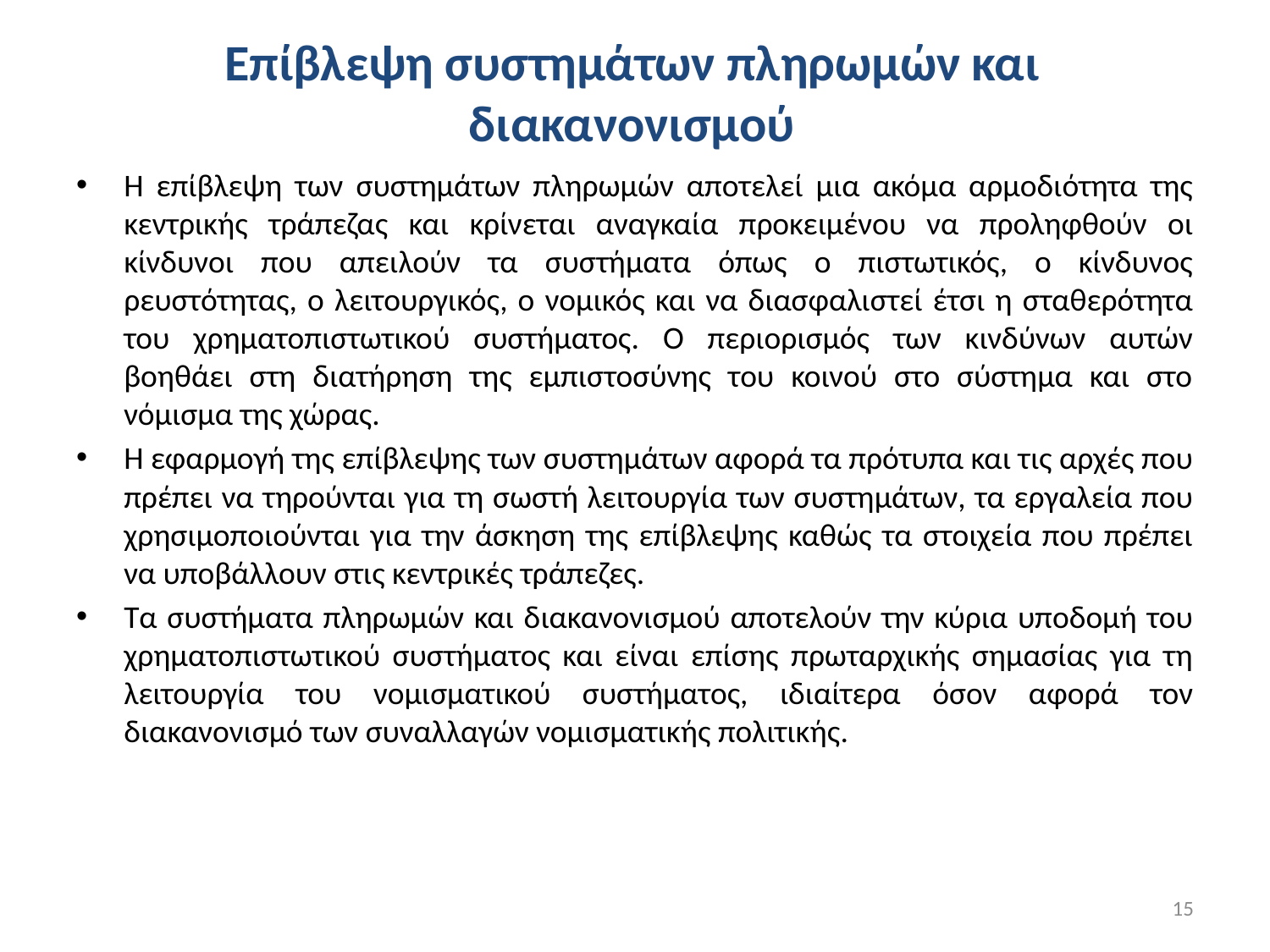

# Επίβλεψη συστημάτων πληρωμών και διακανονισμού
Η επίβλεψη των συστημάτων πληρωμών αποτελεί μια ακόμα αρμοδιότητα της κεντρικής τράπεζας και κρίνεται αναγκαία προκειμένου να προληφθούν οι κίνδυνοι που απειλούν τα συστήματα όπως ο πιστωτικός, ο κίνδυνος ρευστότητας, ο λειτουργικός, ο νομικός και να διασφαλιστεί έτσι η σταθερότητα του χρηματοπιστωτικού συστήματος. Ο περιορισμός των κινδύνων αυτών βοηθάει στη διατήρηση της εμπιστοσύνης του κοινού στο σύστημα και στο νόμισμα της χώρας.
Η εφαρμογή της επίβλεψης των συστημάτων αφορά τα πρότυπα και τις αρχές που πρέπει να τηρούνται για τη σωστή λειτουργία των συστημάτων, τα εργαλεία που χρησιμοποιούνται για την άσκηση της επίβλεψης καθώς τα στοιχεία που πρέπει να υποβάλλουν στις κεντρικές τράπεζες.
Τα συστήματα πληρωμών και διακανονισμού αποτελούν την κύρια υποδομή του χρηματοπιστωτικού συστήματος και είναι επίσης πρωταρχικής σημασίας για τη λειτουργία του νομισματικού συστήματος, ιδιαίτερα όσον αφορά τον διακανονισμό των συναλλαγών νομισματικής πολιτικής.

15